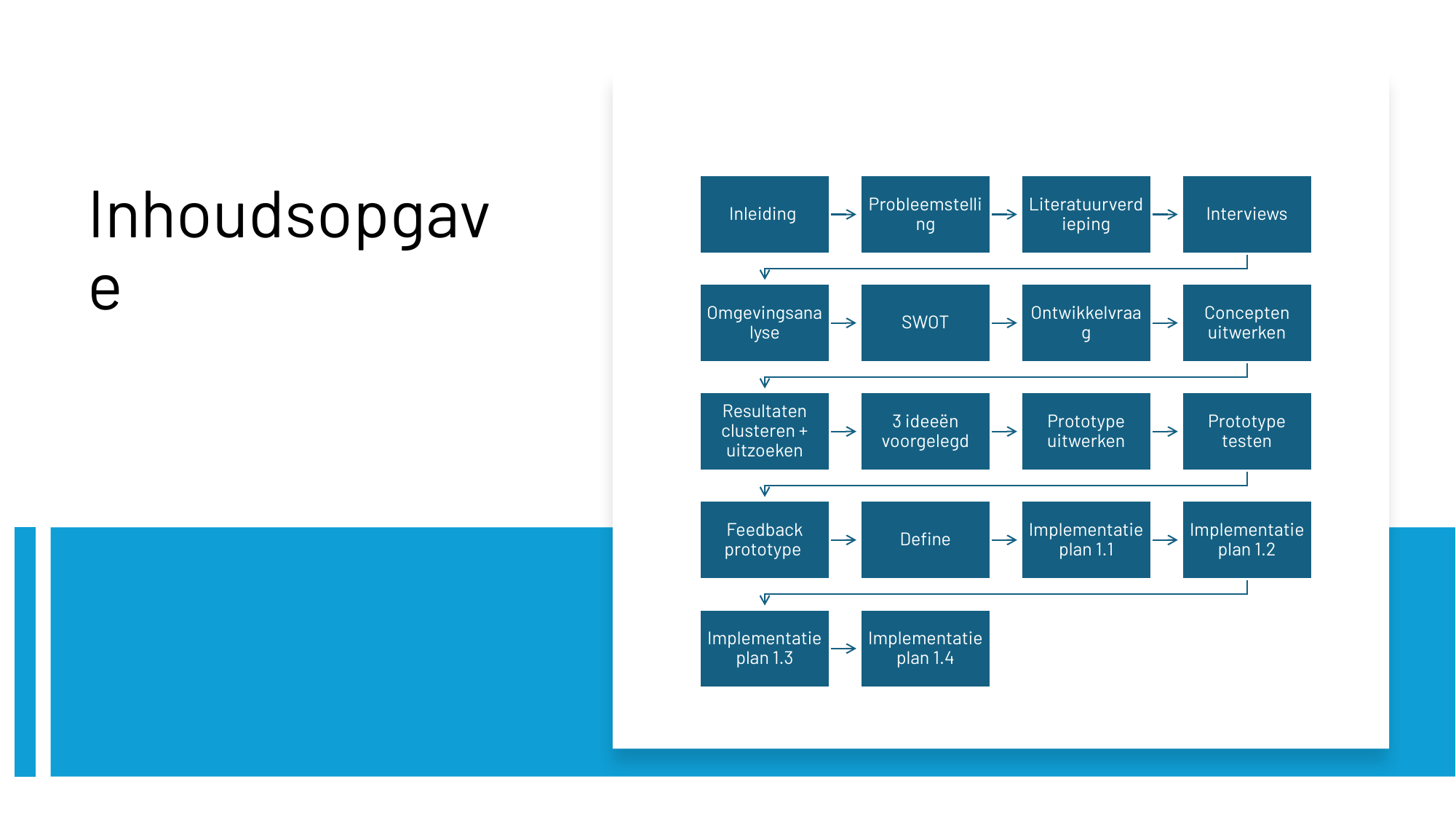

Inleiding

Probleemstelling

Literatuurverdieping

Interviews

Omgevingsanalyse

SWOT

Ontwikkelvraag

Concepten uitwerken

Resultaten clusteren + uitzoeken

3 ideeën voorgelegd

Prototype uitwerken

Prototype testen

Feedback prototype

Define

Implementatieplan 1.1

Implementatieplan 1.2

Implementatieplan 1.3
Implementatieplan 1.4
# Inhoudsopgave